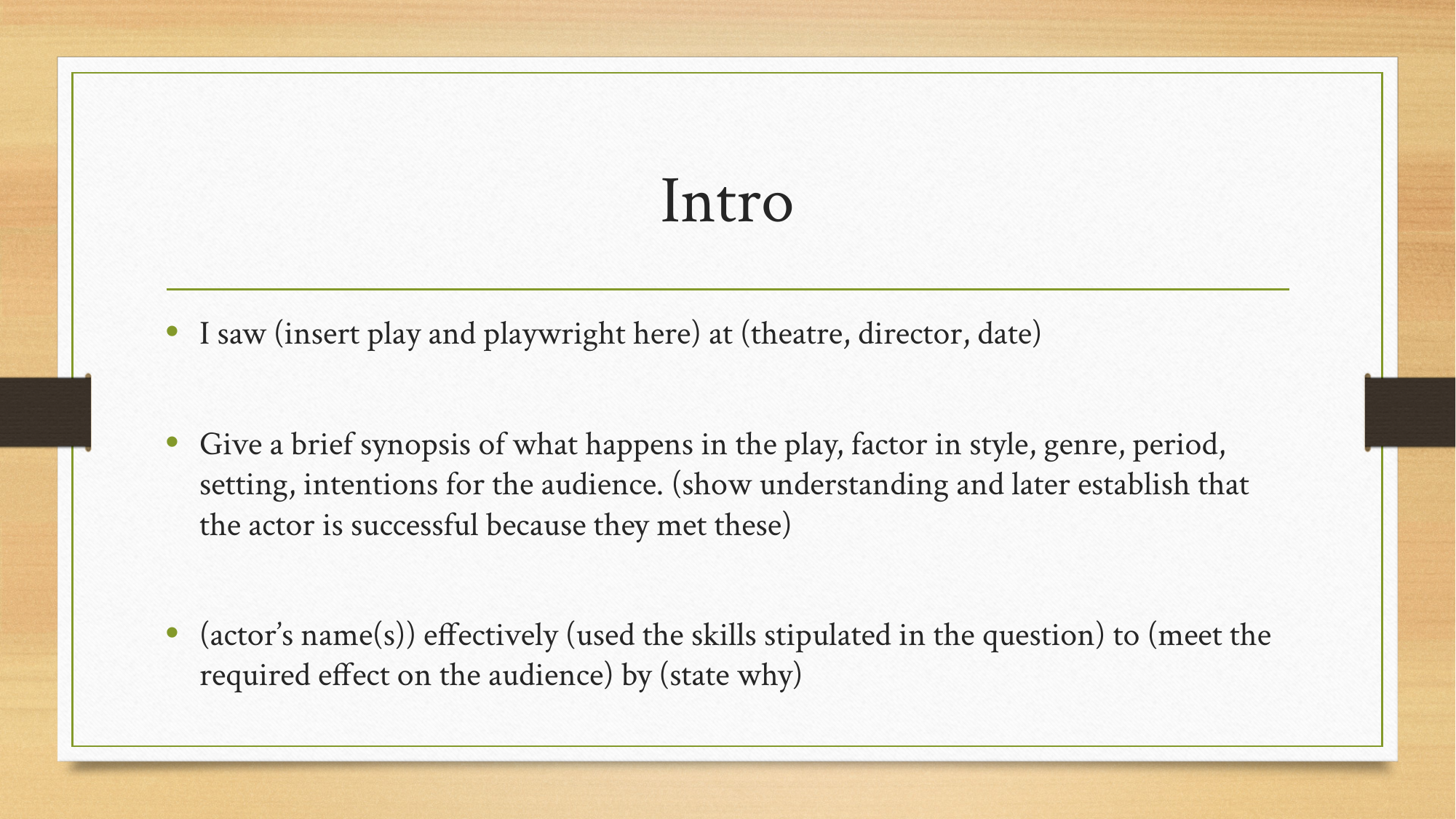

# Intro
I saw (insert play and playwright here) at (theatre, director, date)

Give a brief synopsis of what happens in the play, factor in style, genre, period, setting, intentions for the audience. (show understanding and later establish that the actor is successful because they met these)

(actor’s name(s)) effectively (used the skills stipulated in the question) to (meet the required effect on the audience) by (state why)